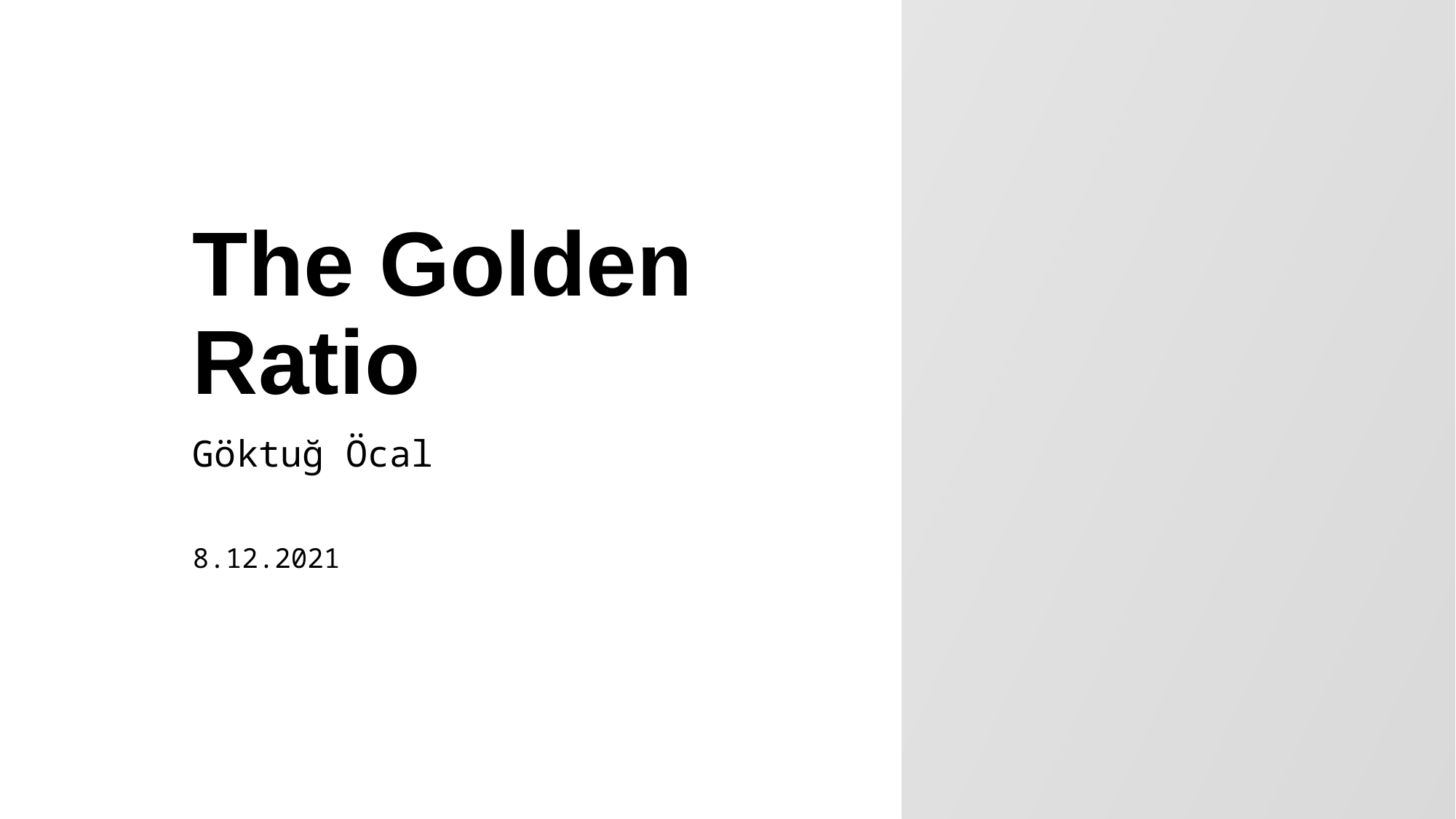

# The Golden Ratio
Göktuğ Öcal

8.12.2021